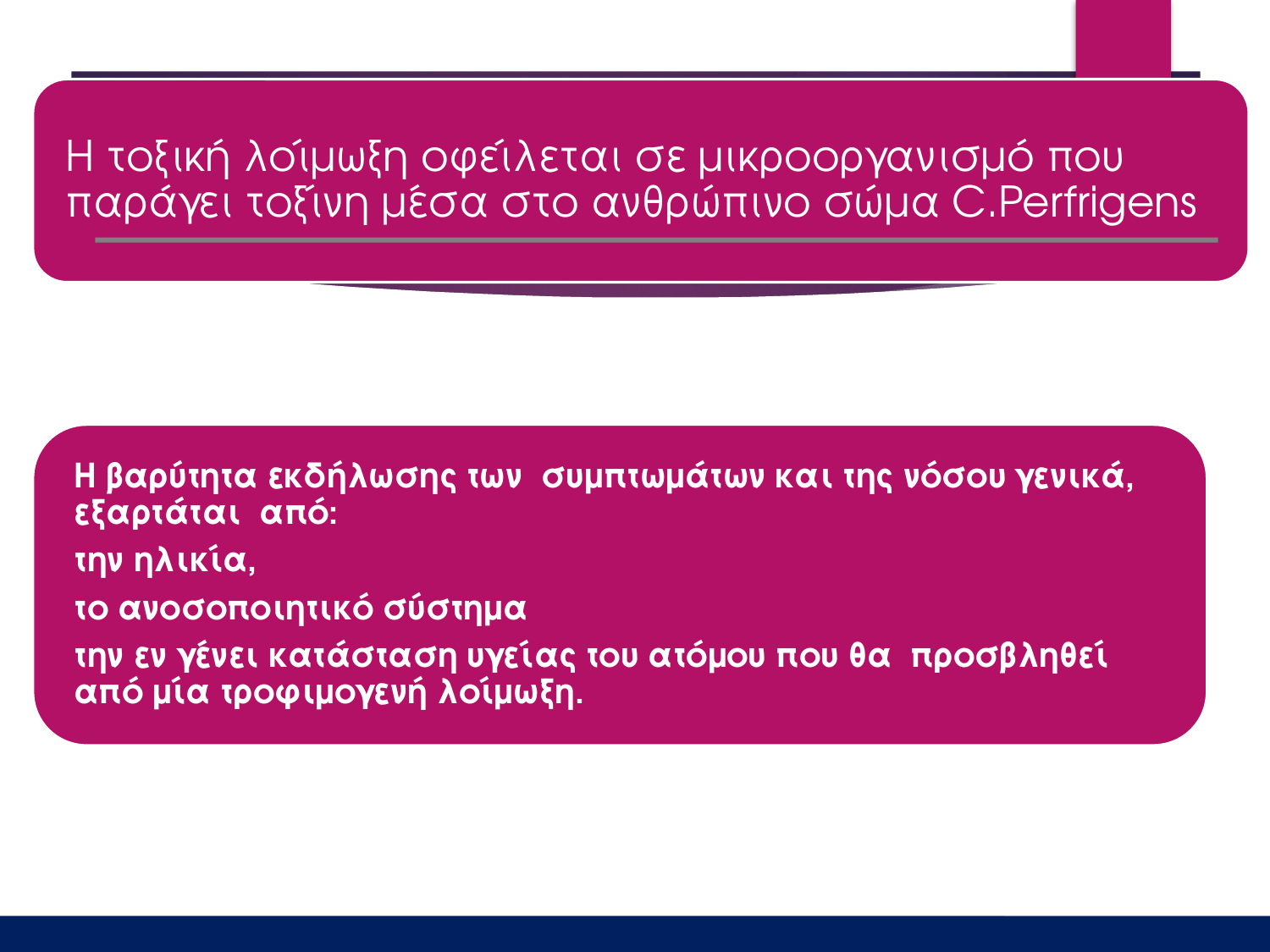

Η τοξική λοίμωξη οφείλεται σε μικροοργανισμό που παράγει τοξίνη μέσα στο ανθρώπινο σώμα C.Perfrigens

Η βαρύτητα εκδήλωσης των  συμπτωμάτων και της νόσου γενικά, εξαρτάται  από:
την ηλικία,
το ανοσοποιητικό σύστημα
την εν γένει κατάσταση υγείας του ατόμου που θα  προσβληθεί από μία τροφιμογενή λοίμωξη.